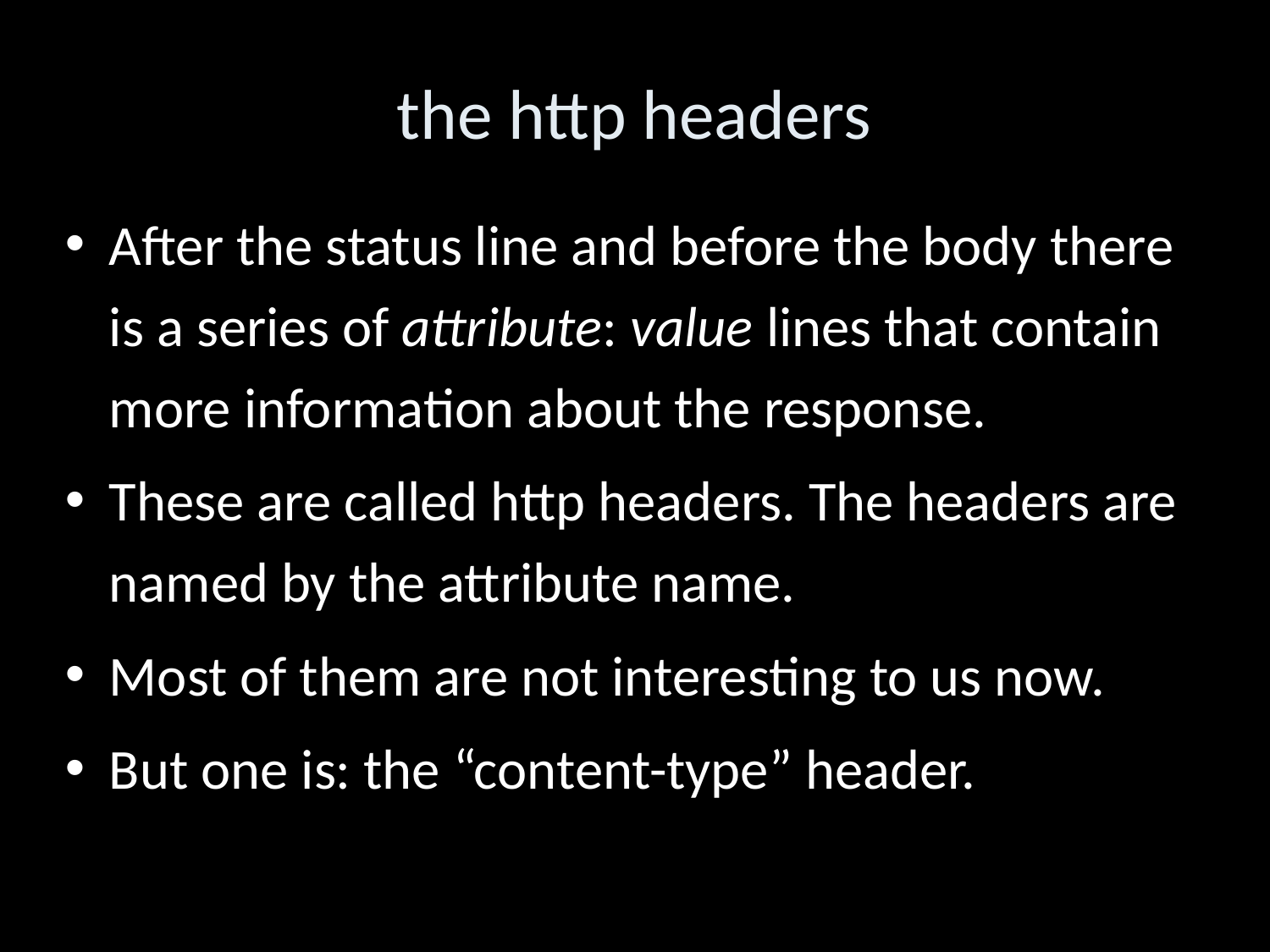

the http headers
After the status line and before the body there is a series of attribute: value lines that contain more information about the response.
These are called http headers. The headers are named by the attribute name.
Most of them are not interesting to us now.
But one is: the “content-type” header.